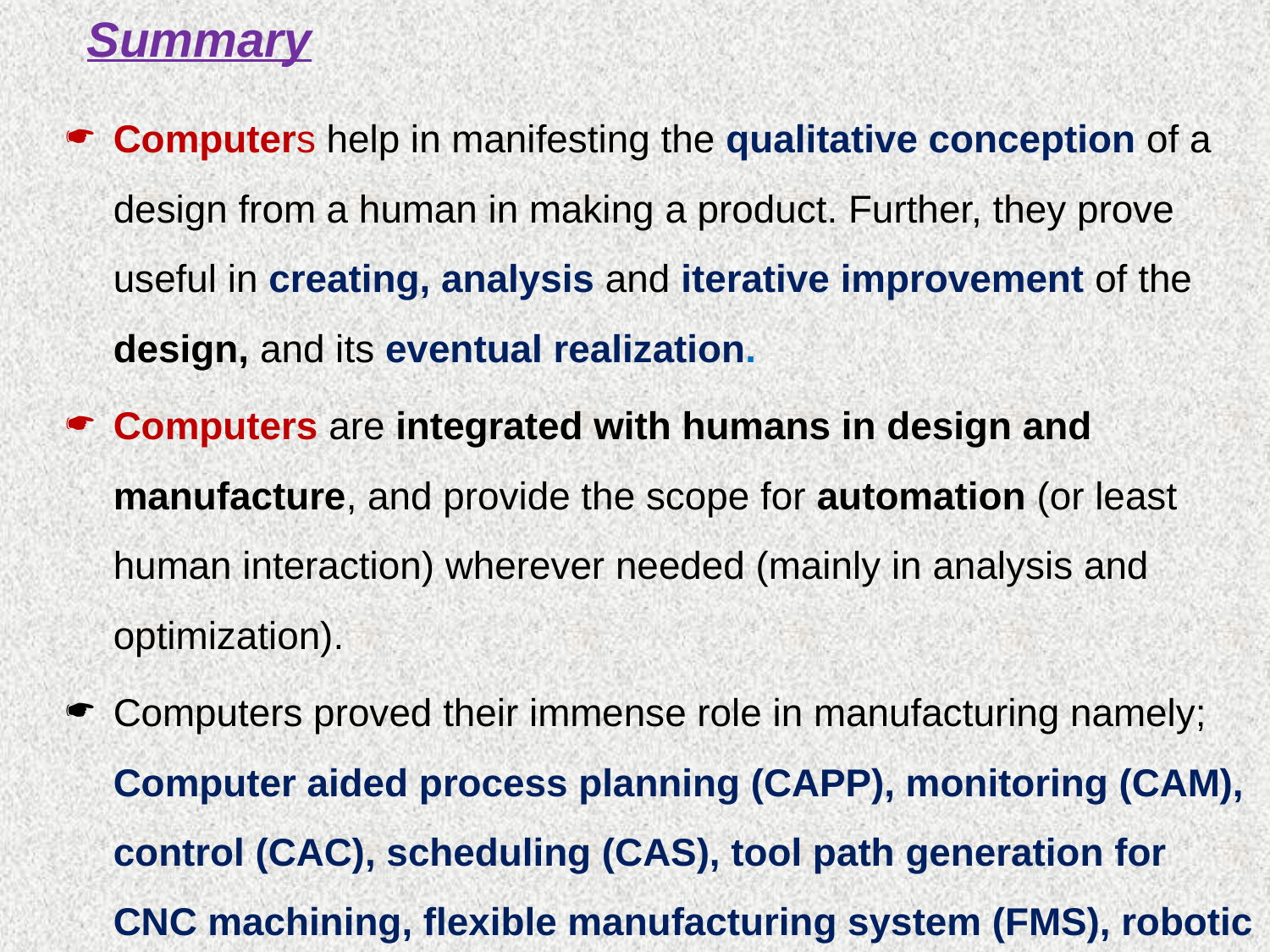

# Summary
Computers help in manifesting the qualitative conception of a design from a human in making a product. Further, they prove useful in creating, analysis and iterative improvement of the design, and its eventual realization.
Computers are integrated with humans in design and manufacture, and provide the scope for automation (or least human interaction) wherever needed (mainly in analysis and optimization).
Computers proved their immense role in manufacturing namely; Computer aided process planning (CAPP), monitoring (CAM), control (CAC), scheduling (CAS), tool path generation for CNC machining, flexible manufacturing system (FMS), robotic systems for assembly and manufacture, quality inspection, and many other manufacturing activities also require computers.